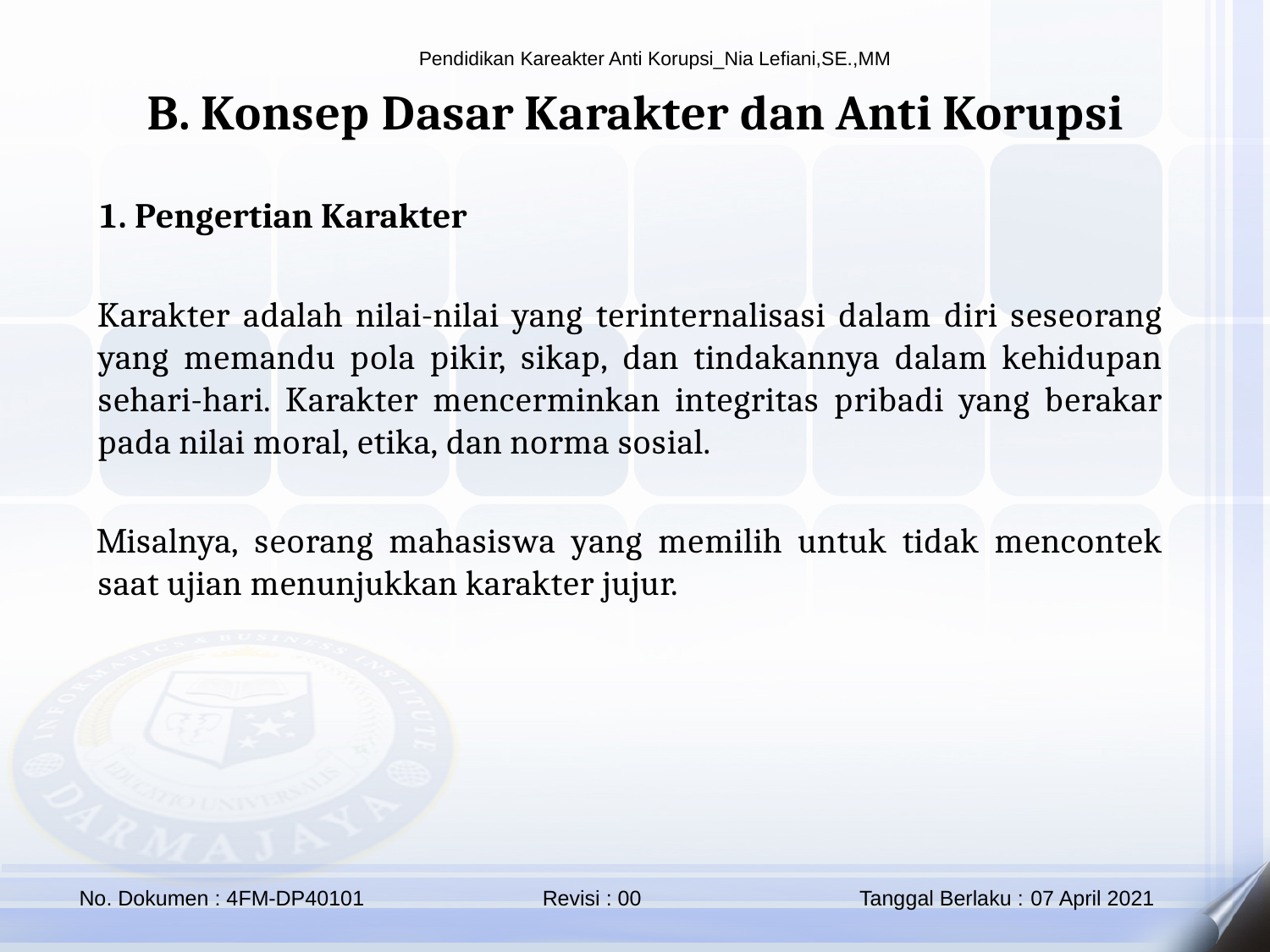

B. Konsep Dasar Karakter dan Anti Korupsi
1. Pengertian Karakter

Karakter adalah nilai-nilai yang terinternalisasi dalam diri seseorang yang memandu pola pikir, sikap, dan tindakannya dalam kehidupan sehari-hari. Karakter mencerminkan integritas pribadi yang berakar pada nilai moral, etika, dan norma sosial.

Misalnya, seorang mahasiswa yang memilih untuk tidak mencontek saat ujian menunjukkan karakter jujur.